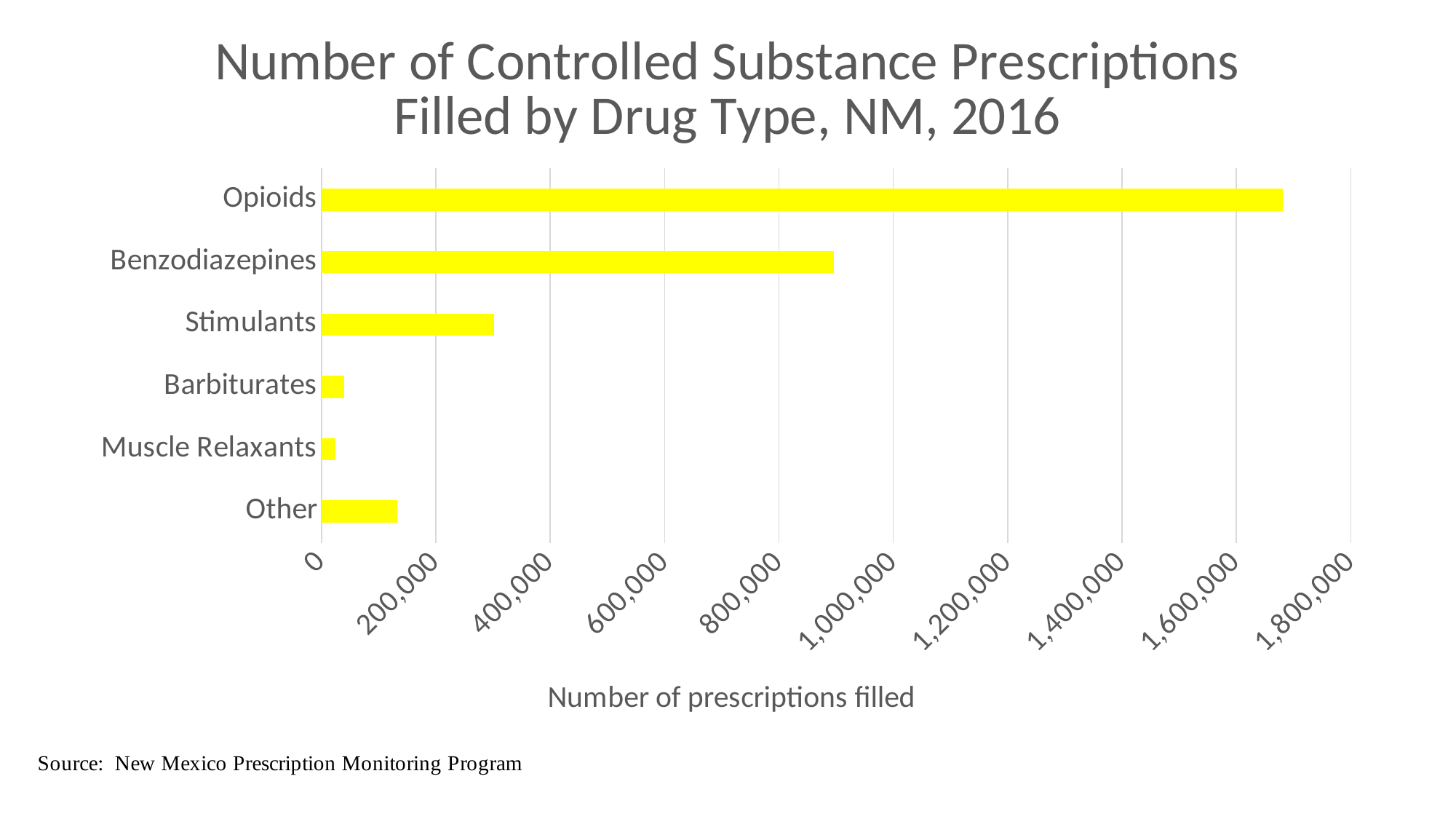

### Chart: Number of Controlled Substance Prescriptions Filled by Drug Type, NM, 2016

| Category |  |
|---|---|
| Opioids | 1680750.0 |
| Benzodiazepines | 895749.0 |
| Stimulants | 302085.0 |
| Barbiturates | 40007.0 |
| Muscle Relaxants | 24684.0 |
| Other | 133042.0 |